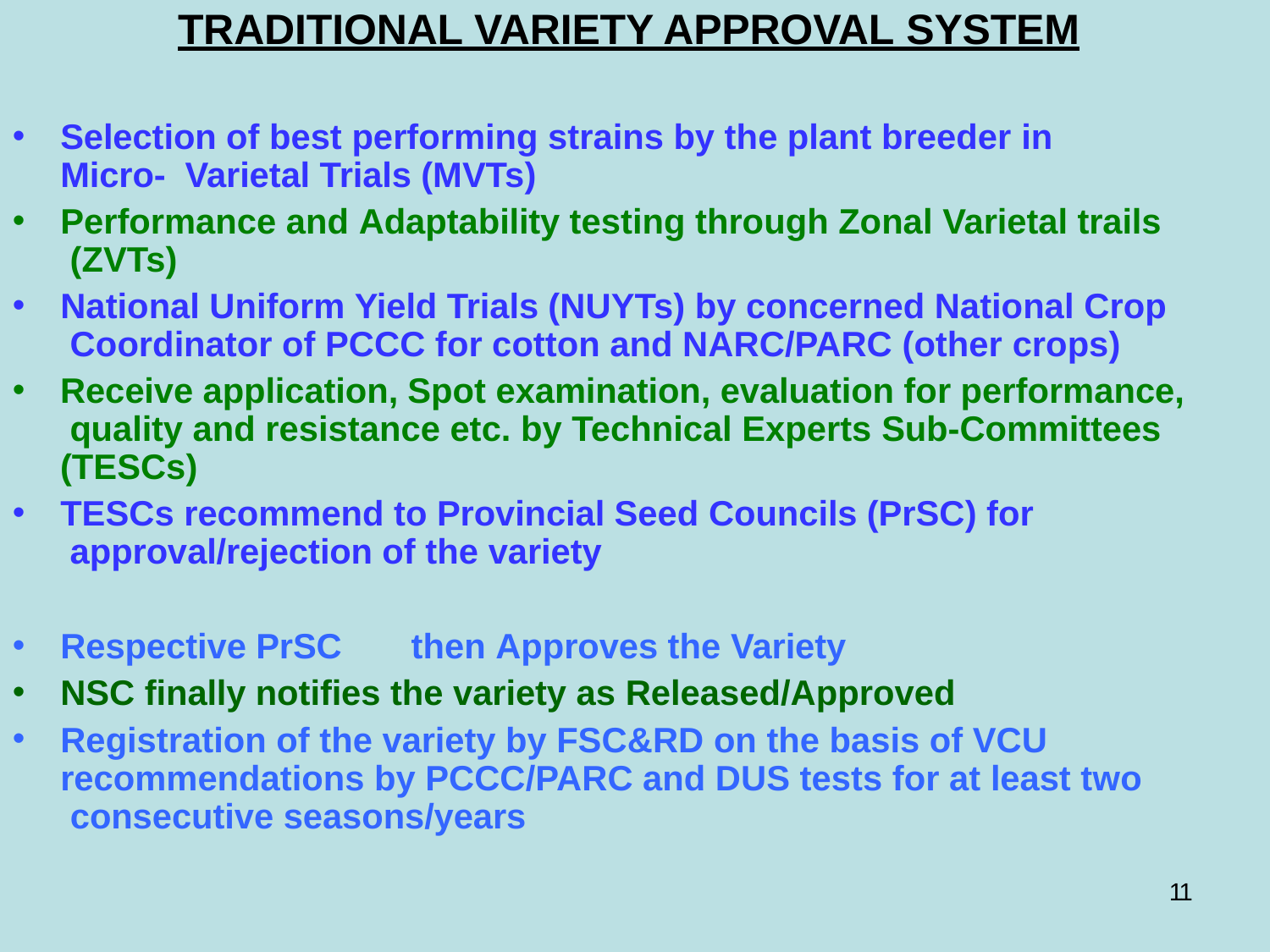

# TRADITIONAL VARIETY APPROVAL SYSTEM
Selection of best performing strains by the plant breeder in Micro-  Varietal Trials (MVTs)
Performance and Adaptability testing through Zonal Varietal trails  (ZVTs)
National Uniform Yield Trials (NUYTs) by concerned National Crop  Coordinator of PCCC for cotton and NARC/PARC (other crops)
Receive application, Spot examination, evaluation for performance,  quality and resistance etc. by Technical Experts Sub-Committees  (TESCs)
TESCs recommend to Provincial Seed Councils (PrSC) for  approval/rejection of the variety

Respective PrSC	then Approves the Variety
NSC finally notifies the variety as Released/Approved
Registration of the variety by FSC&RD on the basis of VCU  recommendations by PCCC/PARC and DUS tests for at least two  consecutive seasons/years

11